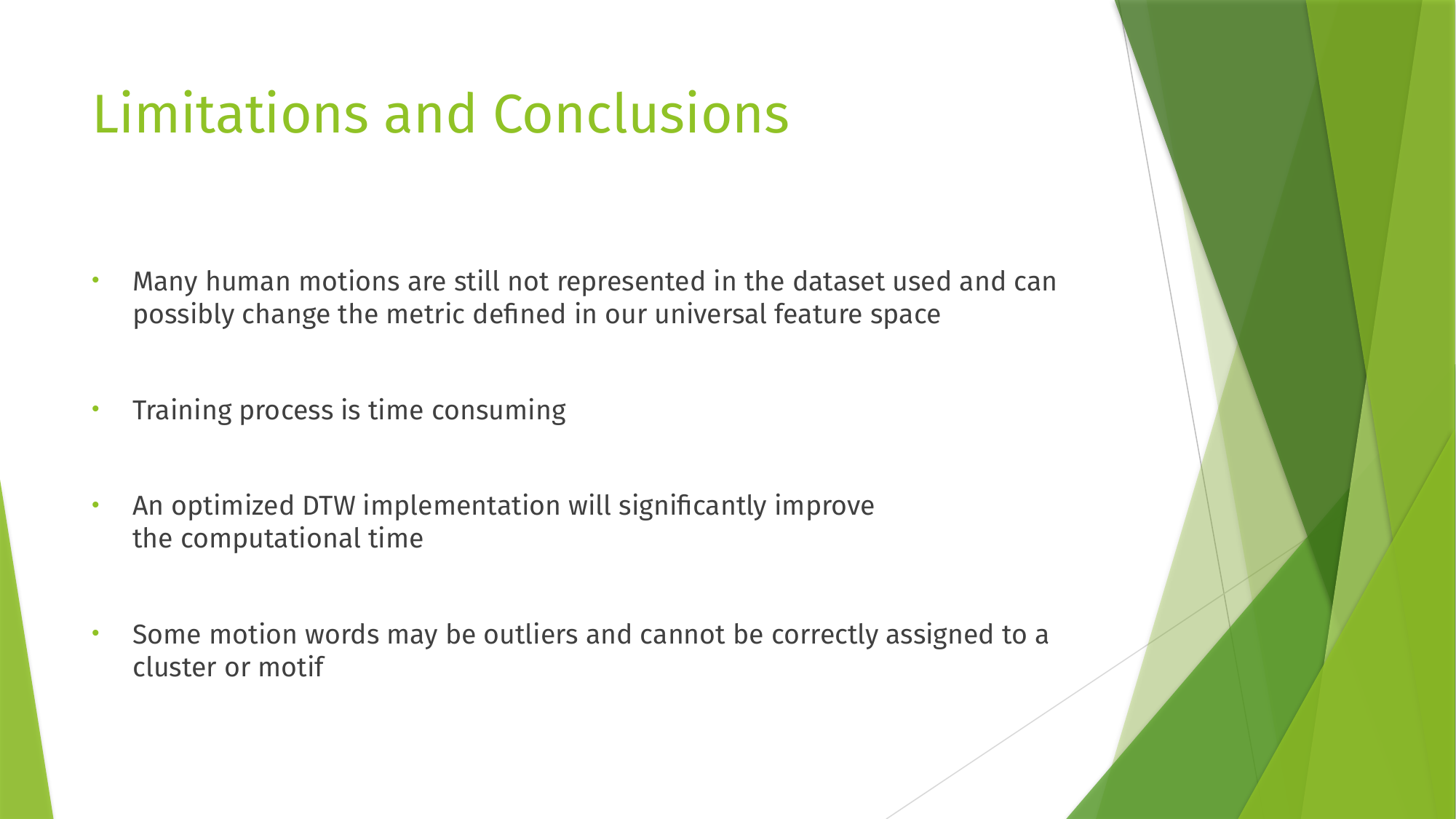

# Limitations and Conclusions
Many human motions are still not represented in the dataset used and can possibly change the metric defined in our universal feature space

Training process is time consuming

An optimized DTW implementation will significantly improve the computational time

Some motion words may be outliers and cannot be correctly assigned to a cluster or motif